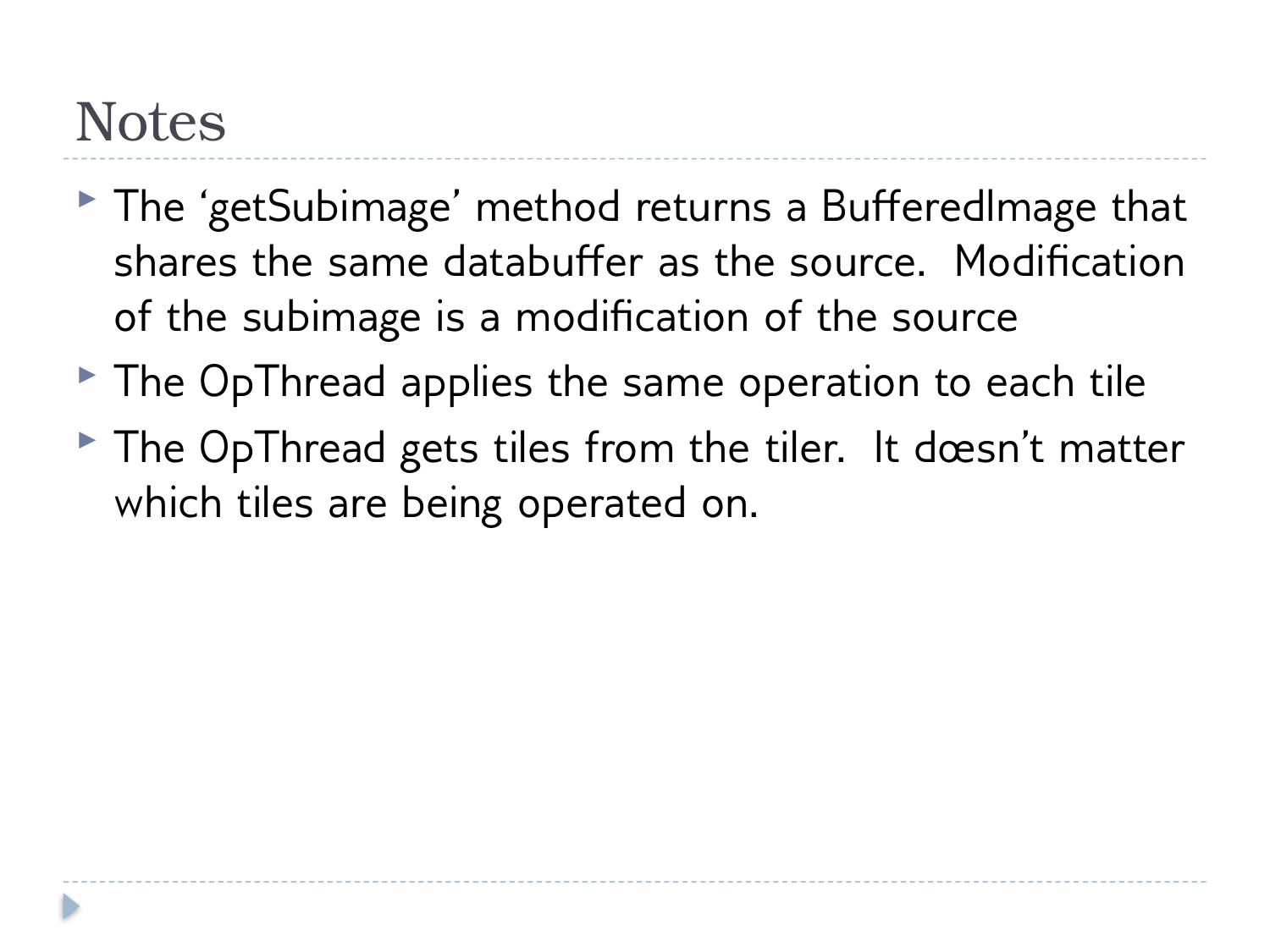

# Notes
The ‘getSubimage’ method returns a BufferedImage that shares the same databuffer as the source.  Modification of the subimage is a modification of the source
The OpThread applies the same operation to each tile
The OpThread gets tiles from the tiler.  It doesn’t matter which tiles are being operated on.